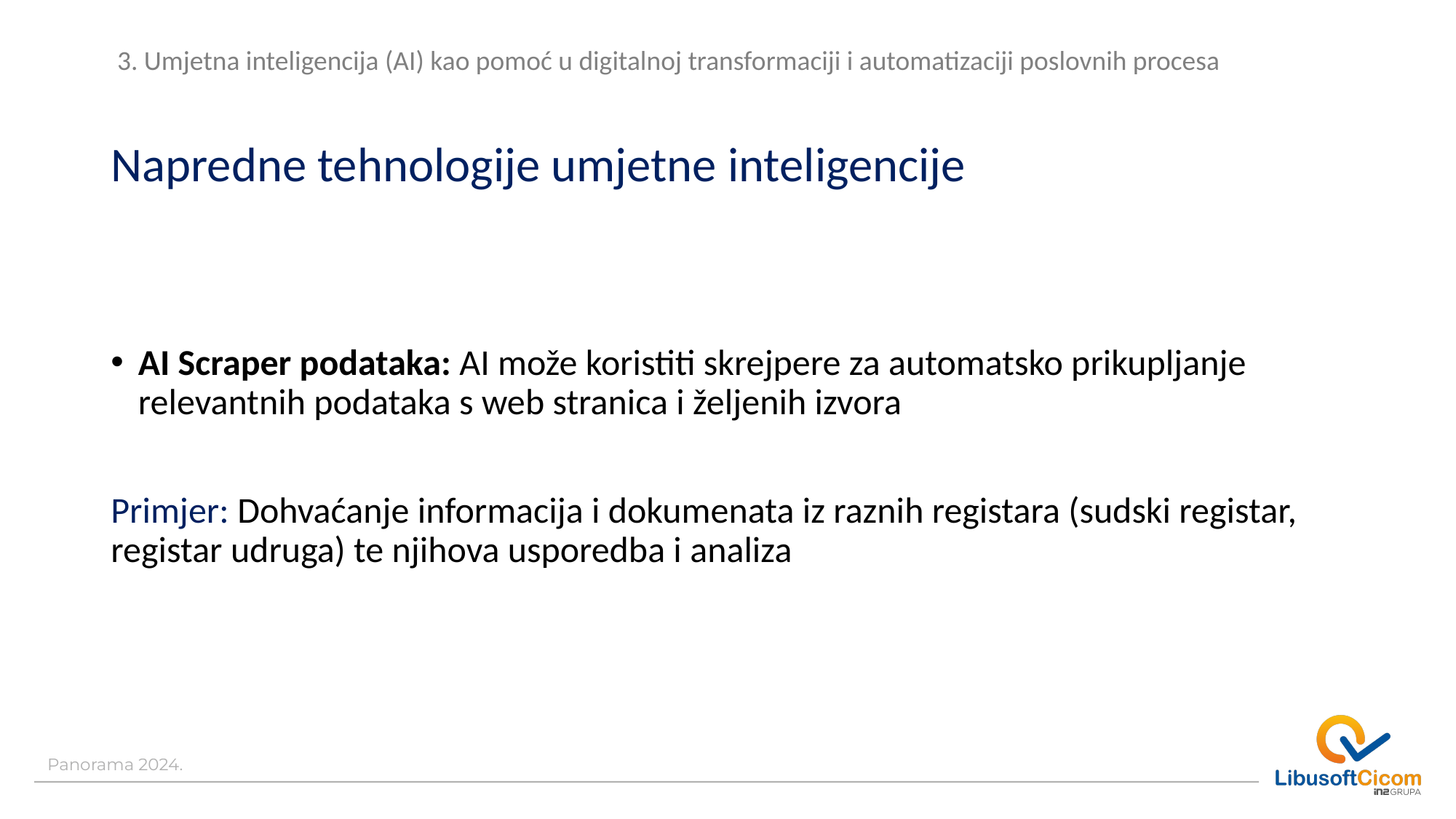

3. Umjetna inteligencija (AI) kao pomoć u digitalnoj transformaciji i automatizaciji poslovnih procesa
# Napredne tehnologije umjetne inteligencije

AI Scraper podataka: AI može koristiti skrejpere za automatsko prikupljanje relevantnih podataka s web stranica i željenih izvora

Primjer: Dohvaćanje informacija i dokumenata iz raznih registara (sudski registar, registar udruga) te njihova usporedba i analiza